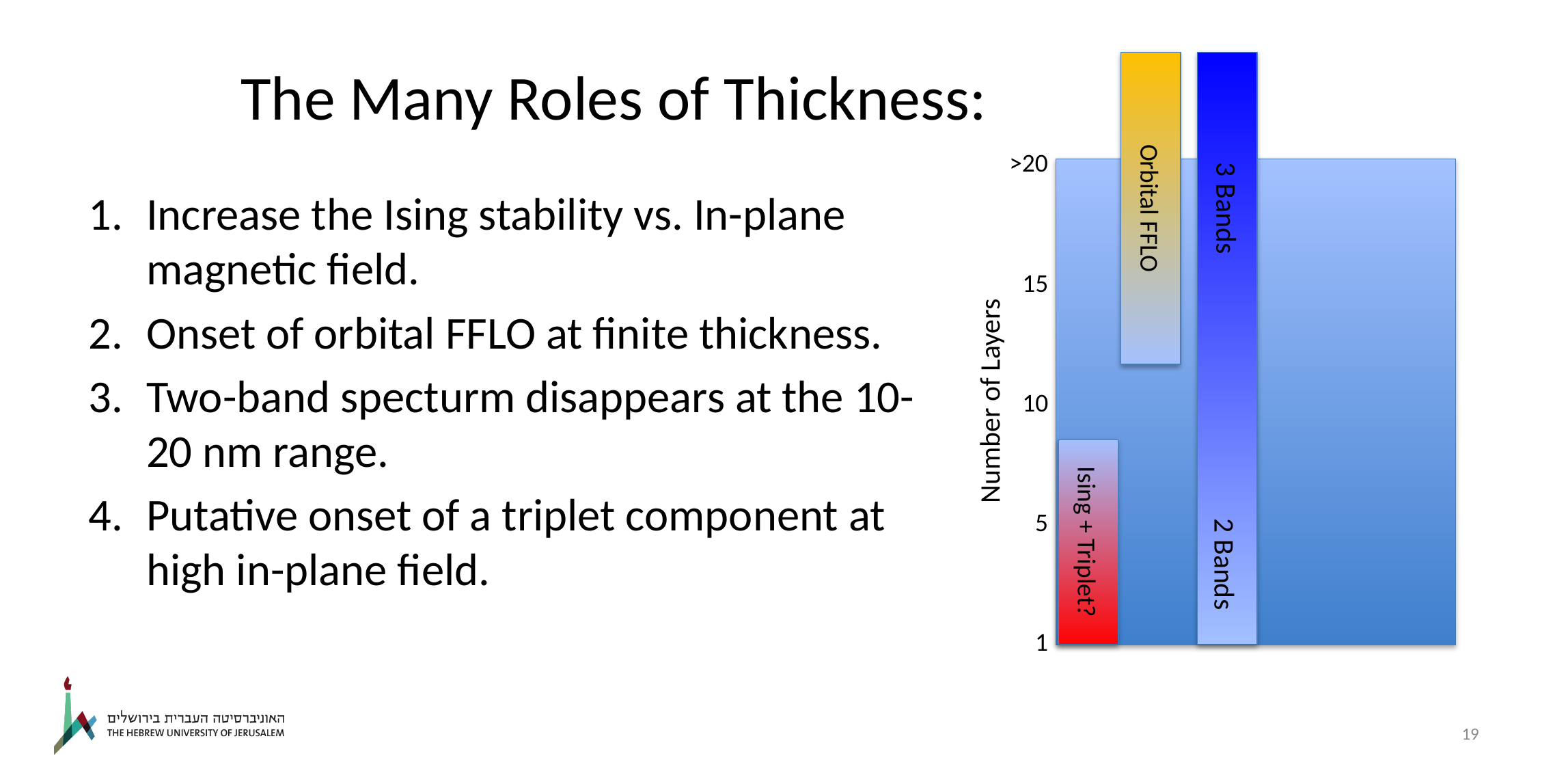

# The Many Roles of Thickness:
Orbital FFLO

>20

Increase the Ising stability vs. In-plane magnetic field.
Onset of orbital FFLO at finite thickness.
Two-band specturm disappears at the 10-20 nm range.
Putative onset of a triplet component at high in-plane field.

3 Bands
15
Number of Layers
10
Ising + Triplet?
5
2 Bands
1
19